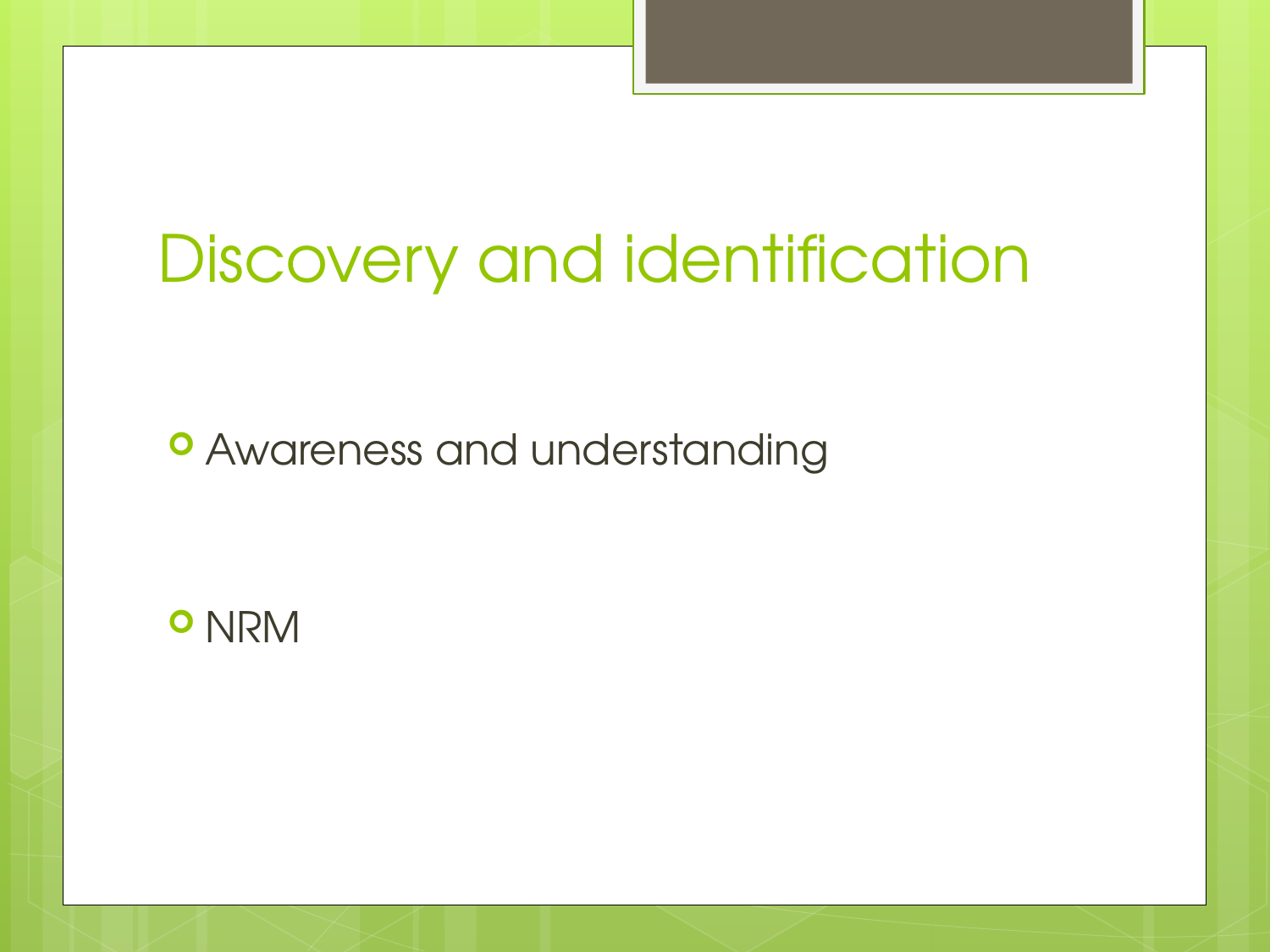

# Discovery and identification
Awareness and understanding

NRM